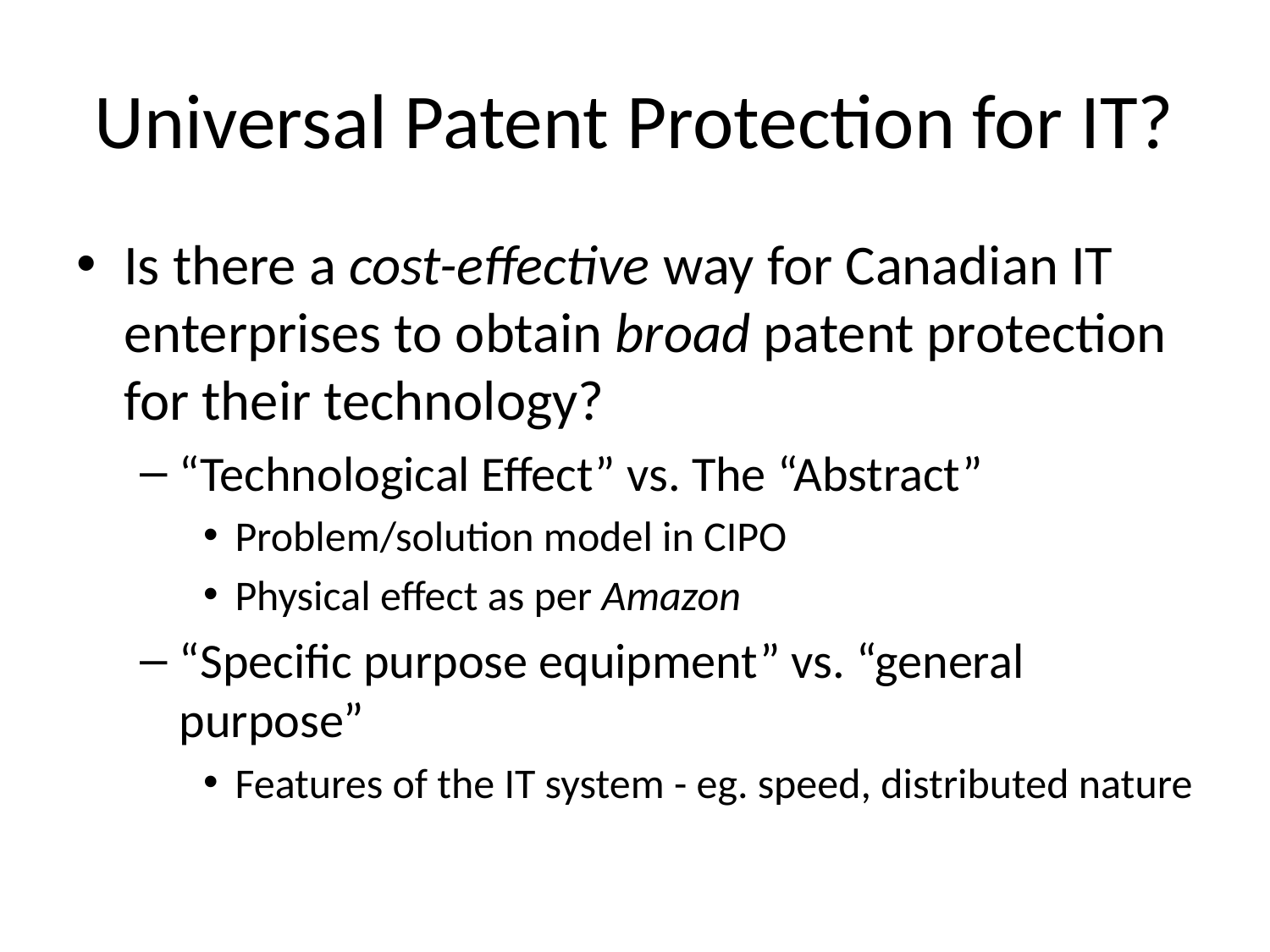

# Universal Patent Protection for IT?
Is there a cost-effective way for Canadian IT enterprises to obtain broad patent protection for their technology?
“Technological Effect” vs. The “Abstract”
Problem/solution model in CIPO
Physical effect as per Amazon
“Specific purpose equipment” vs. “general purpose”
Features of the IT system - eg. speed, distributed nature